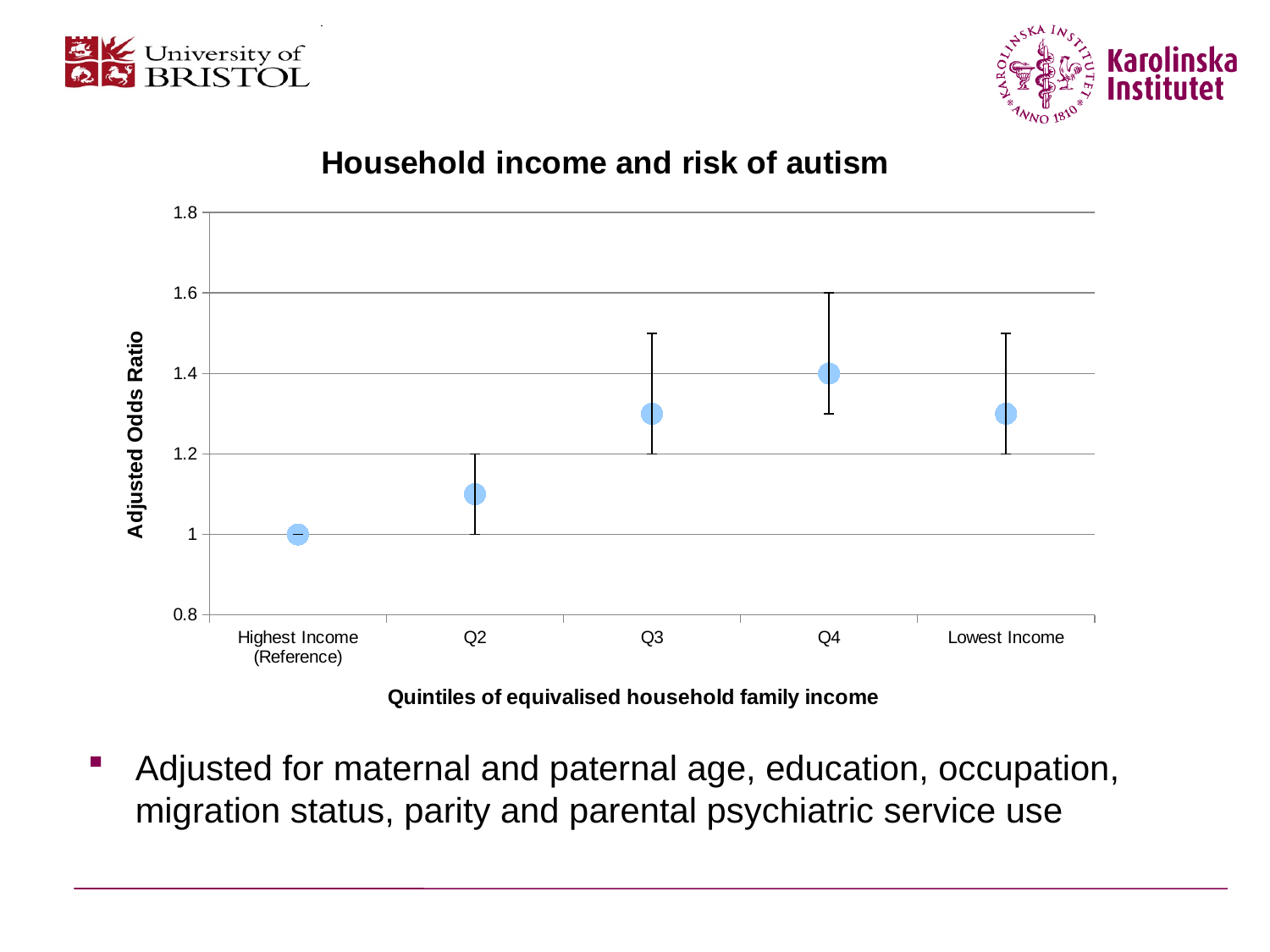

### Chart: Household income and risk of autism

| Category | Adjusted Odds Ratio |
|---|---|
| Highest Income (Reference) | 1.0 |
| Q2 | 1.1 |
| Q3 | 1.3 |
| Q4 | 1.4 |
| Lowest Income | 1.3 |
#

Adjusted for maternal and paternal age, education, occupation, migration status, parity and parental psychiatric service use